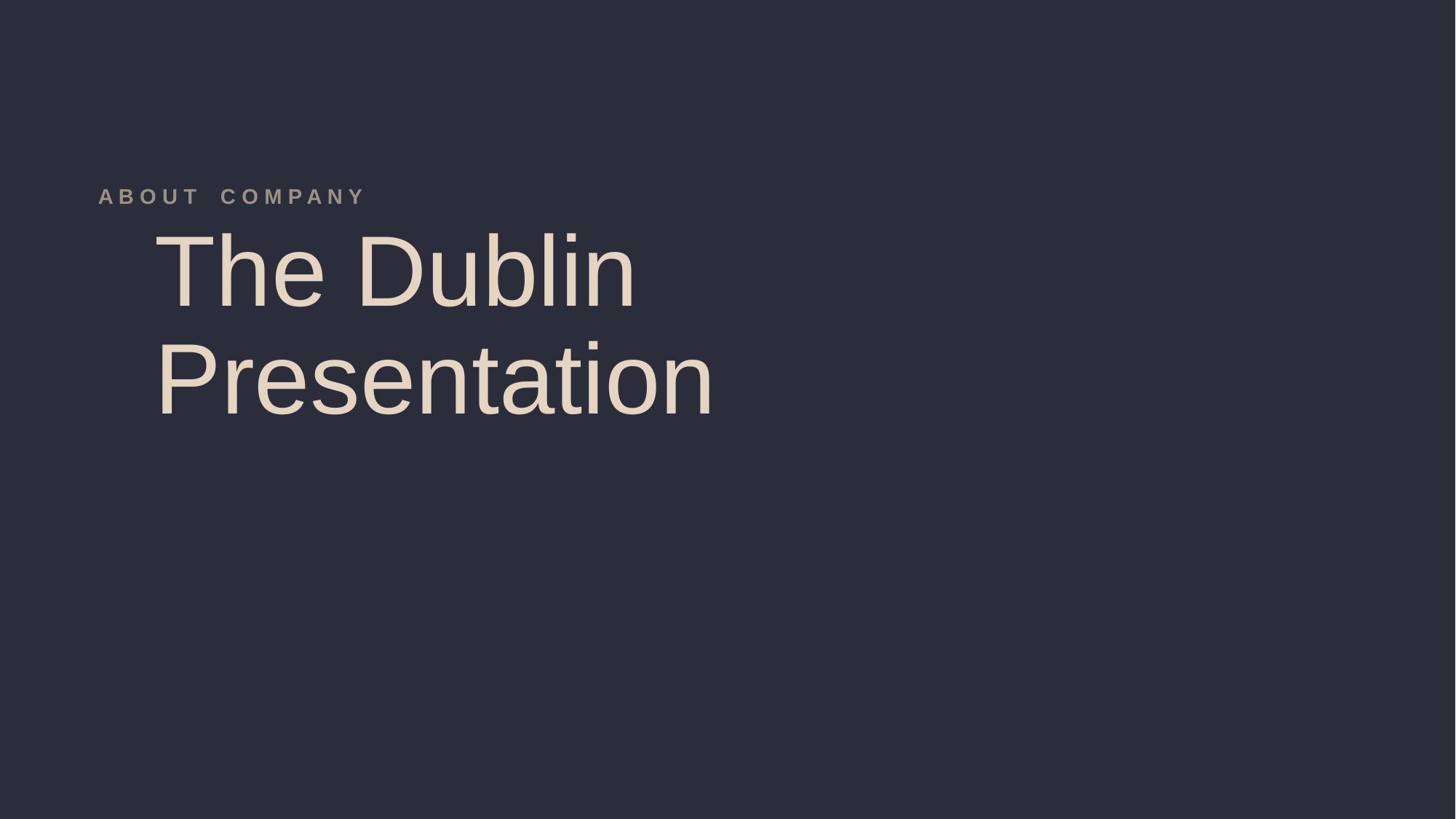

A B O U T    C O M P A N Y
The Dublin
Presentation